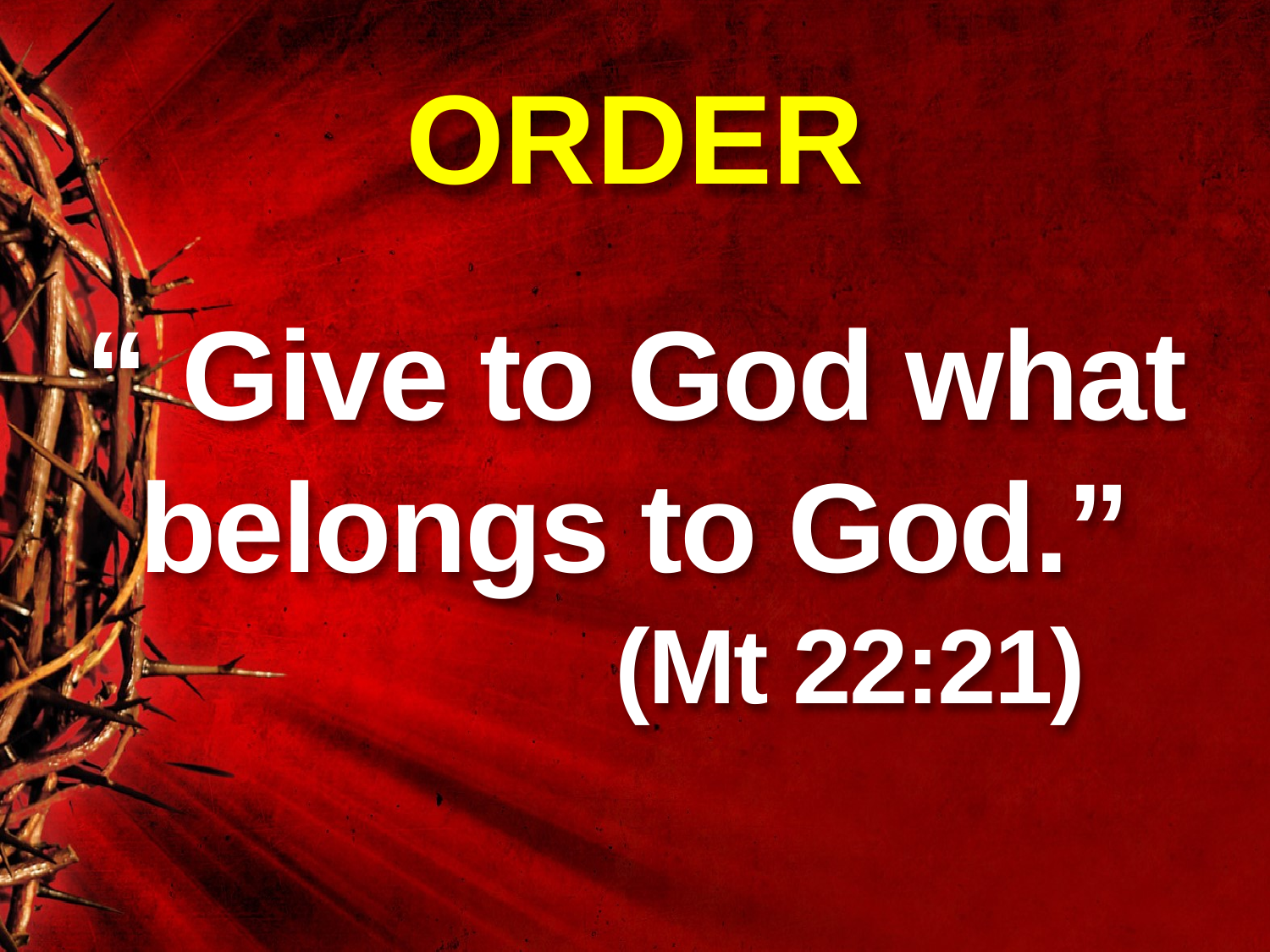

# ORDER
“ Give to God what belongs to God.”
                (Mt 22:21)